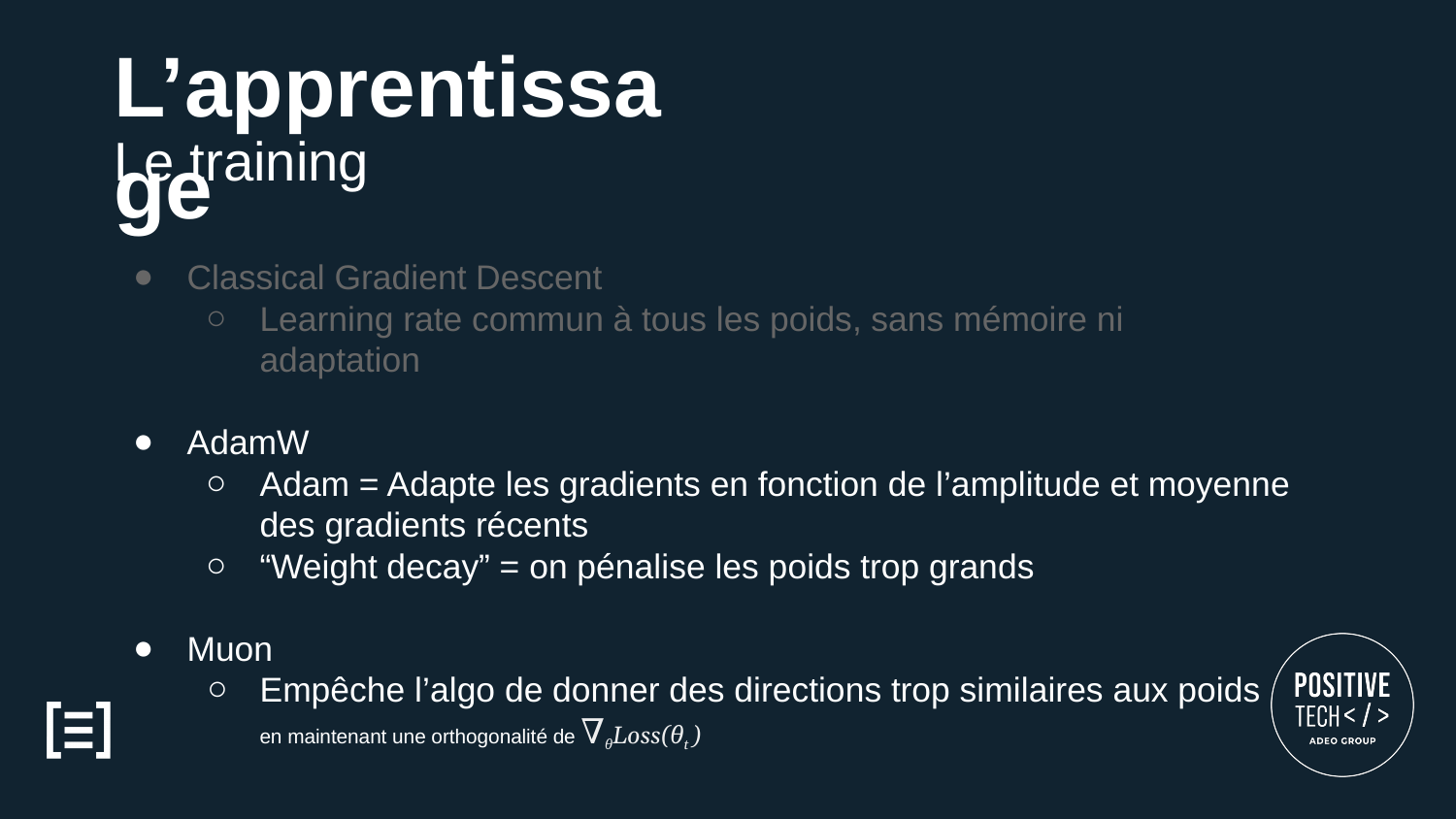

L’apprentissage
Le training

Classical Gradient Descent
Learning rate commun à tous les poids, sans mémoire ni adaptation

AdamW
Adam = Adapte les gradients en fonction de l’amplitude et moyenne des gradients récents
“Weight decay” = on pénalise les poids trop grands
Muon
Empêche l’algo de donner des directions trop similaires aux poids
en maintenant une orthogonalité de ∇θLoss(θt )

x²